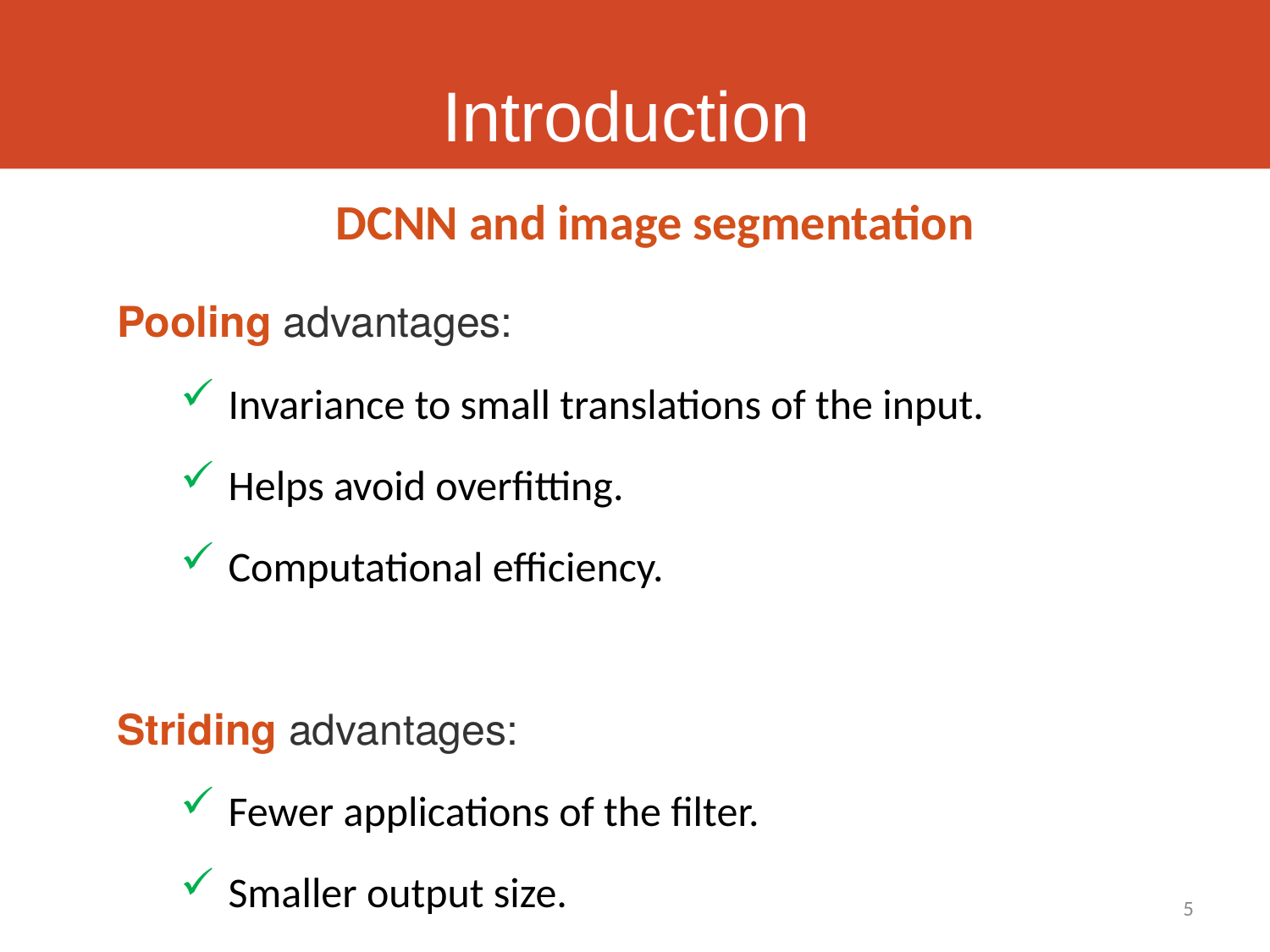

Introduction
DCNN and image segmentation
Pooling advantages:
Invariance to small translations of the input.
Helps avoid overfitting.
Computational efficiency.

Striding advantages:
Fewer applications of the filter.
Smaller output size.

5